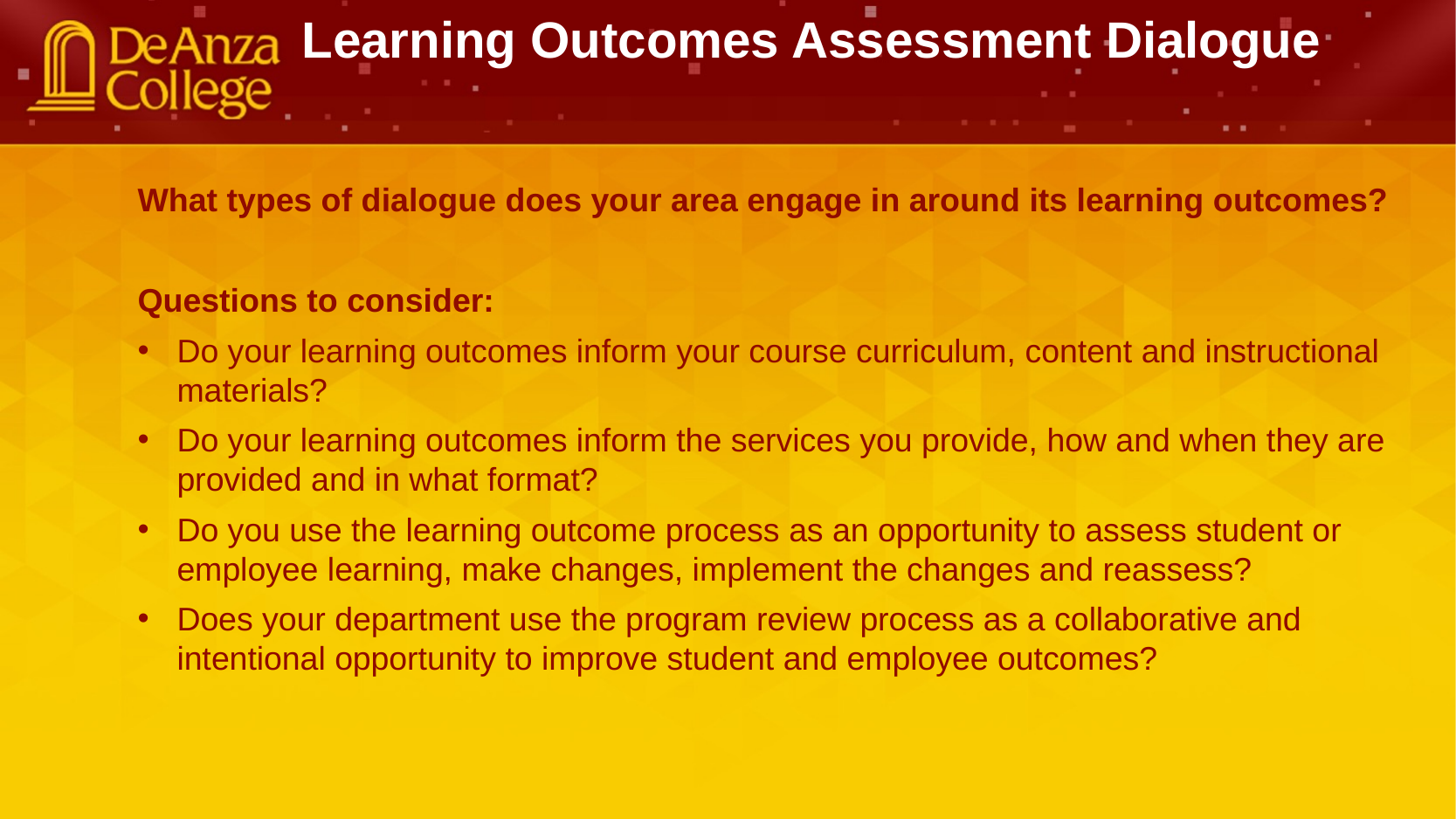

Learning Outcomes Assessment Dialogue

What types of dialogue does your area engage in around its learning outcomes?

Questions to consider:
Do your learning outcomes inform your course curriculum, content and instructional materials?
Do your learning outcomes inform the services you provide, how and when they are provided and in what format?
Do you use the learning outcome process as an opportunity to assess student or employee learning, make changes, implement the changes and reassess?
Does your department use the program review process as a collaborative and intentional opportunity to improve student and employee outcomes?